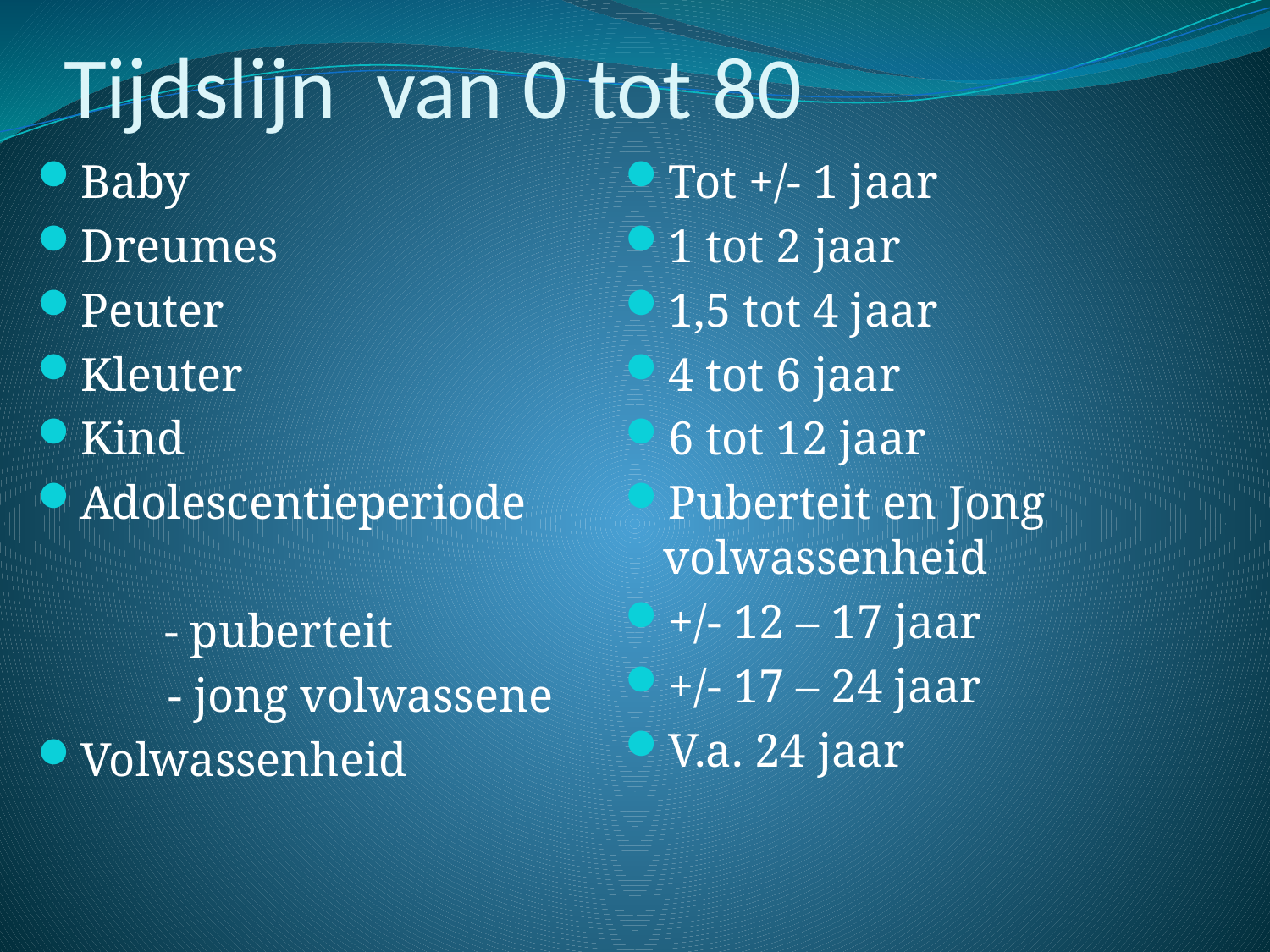

# Tijdslijn  van 0 tot 80
Baby
Dreumes
Peuter
Kleuter
Kind
Adolescentieperiode

 	- puberteit
           - jong volwassene
Volwassenheid

Tot +/- 1 jaar
1 tot 2 jaar
1,5 tot 4 jaar
4 tot 6 jaar
6 tot 12 jaar
Puberteit en Jong volwassenheid
+/- 12 – 17 jaar
+/- 17 – 24 jaar
V.a. 24 jaar